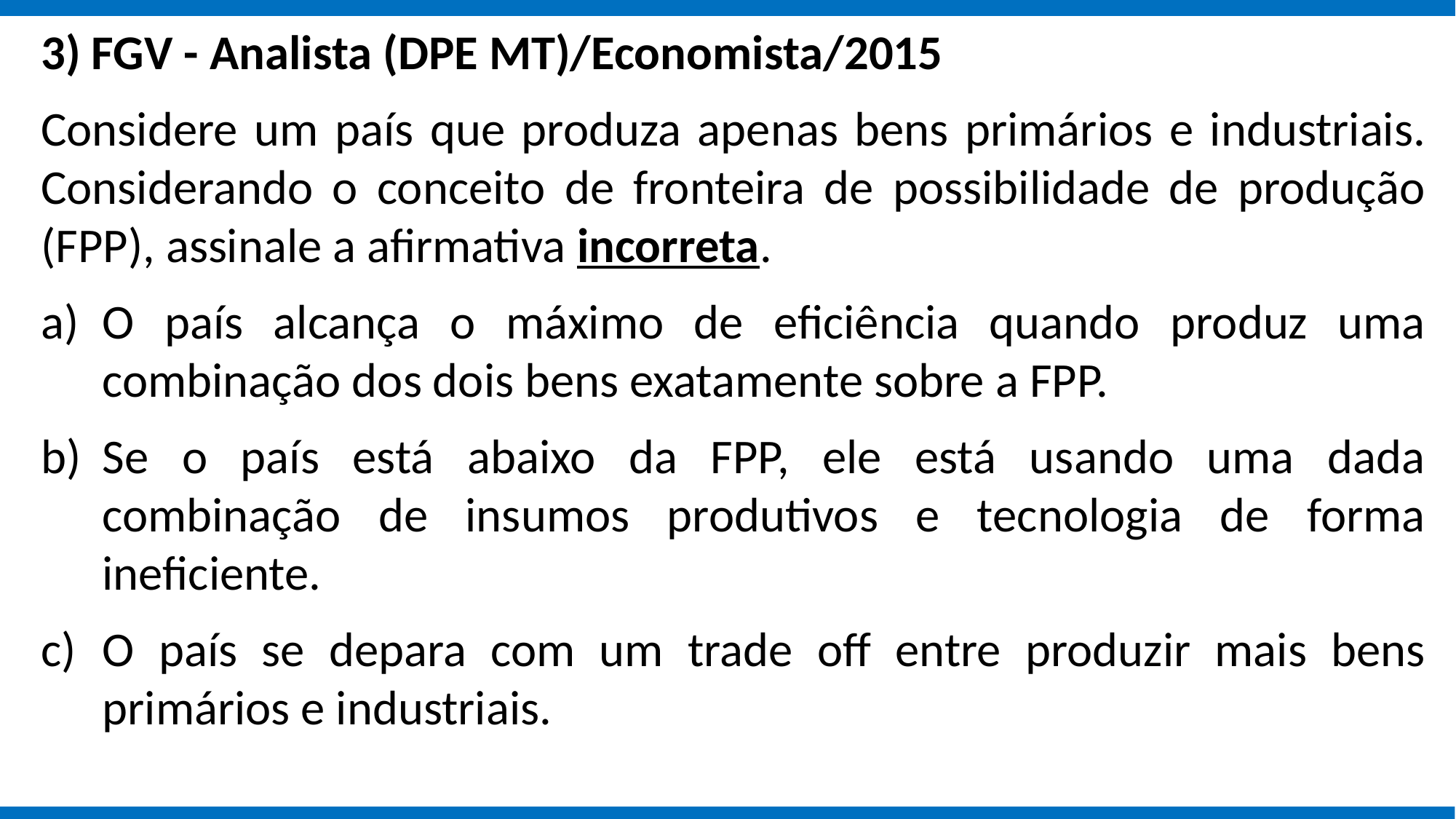

3) FGV - Analista (DPE MT)/Economista/2015
Considere um país que produza apenas bens primários e industriais. Considerando o conceito de fronteira de possibilidade de produção (FPP), assinale a afirmativa incorreta.
O país alcança o máximo de eficiência quando produz uma combinação dos dois bens exatamente sobre a FPP.
Se o país está abaixo da FPP, ele está usando uma dada combinação de insumos produtivos e tecnologia de forma ineficiente.
O país se depara com um trade off entre produzir mais bens primários e industriais.